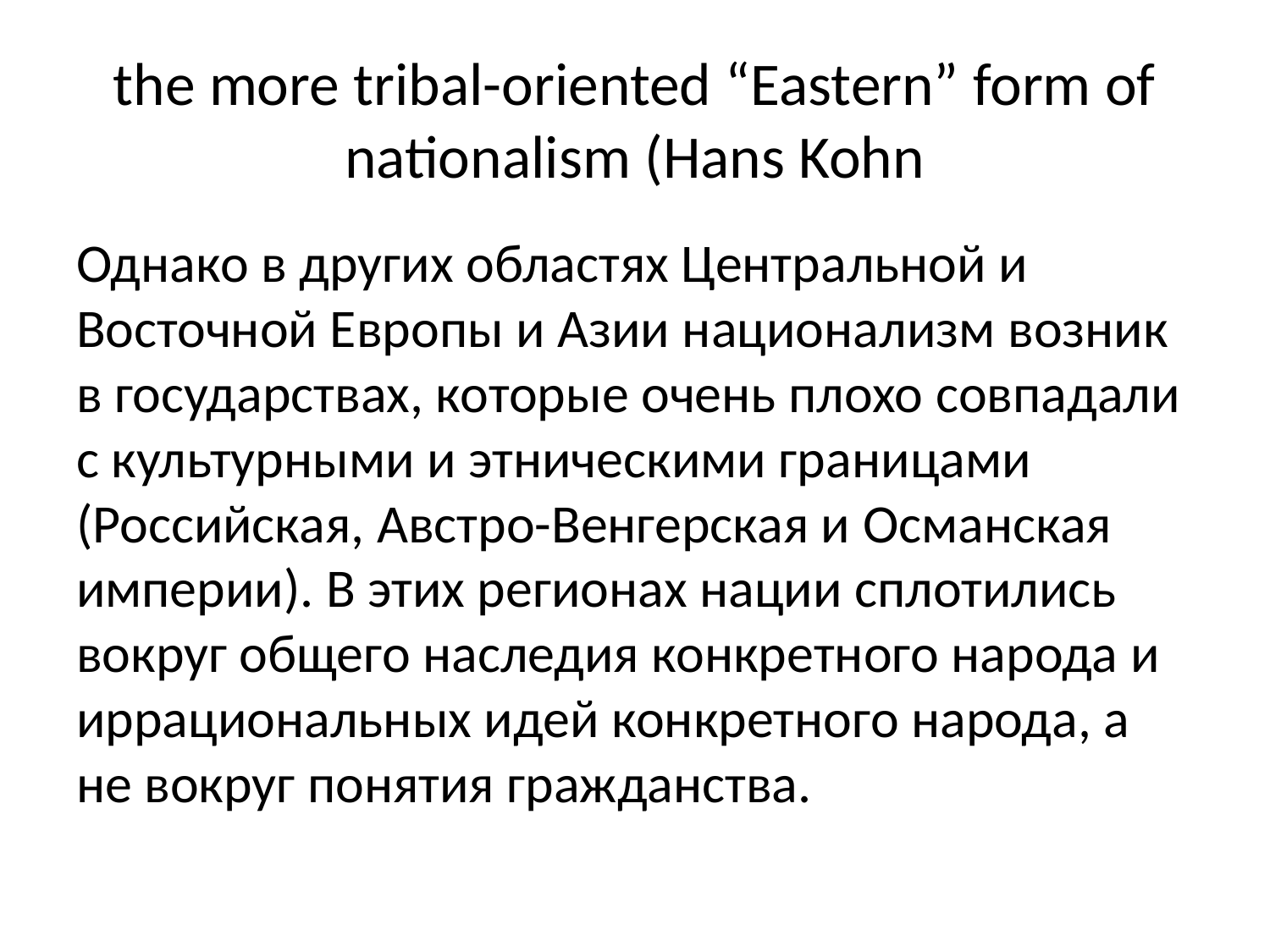

# the more tribal-oriented “Eastern” form of nationalism (Hans Kohn
Однако в других областях Центральной и Восточной Европы и Азии национализм возник в государствах, которые очень плохо совпадали с культурными и этническими границами (Российская, Австро-Венгерская и Османская империи). В этих регионах нации сплотились вокруг общего наследия конкретного народа и иррациональных идей конкретного народа, а не вокруг понятия гражданства.